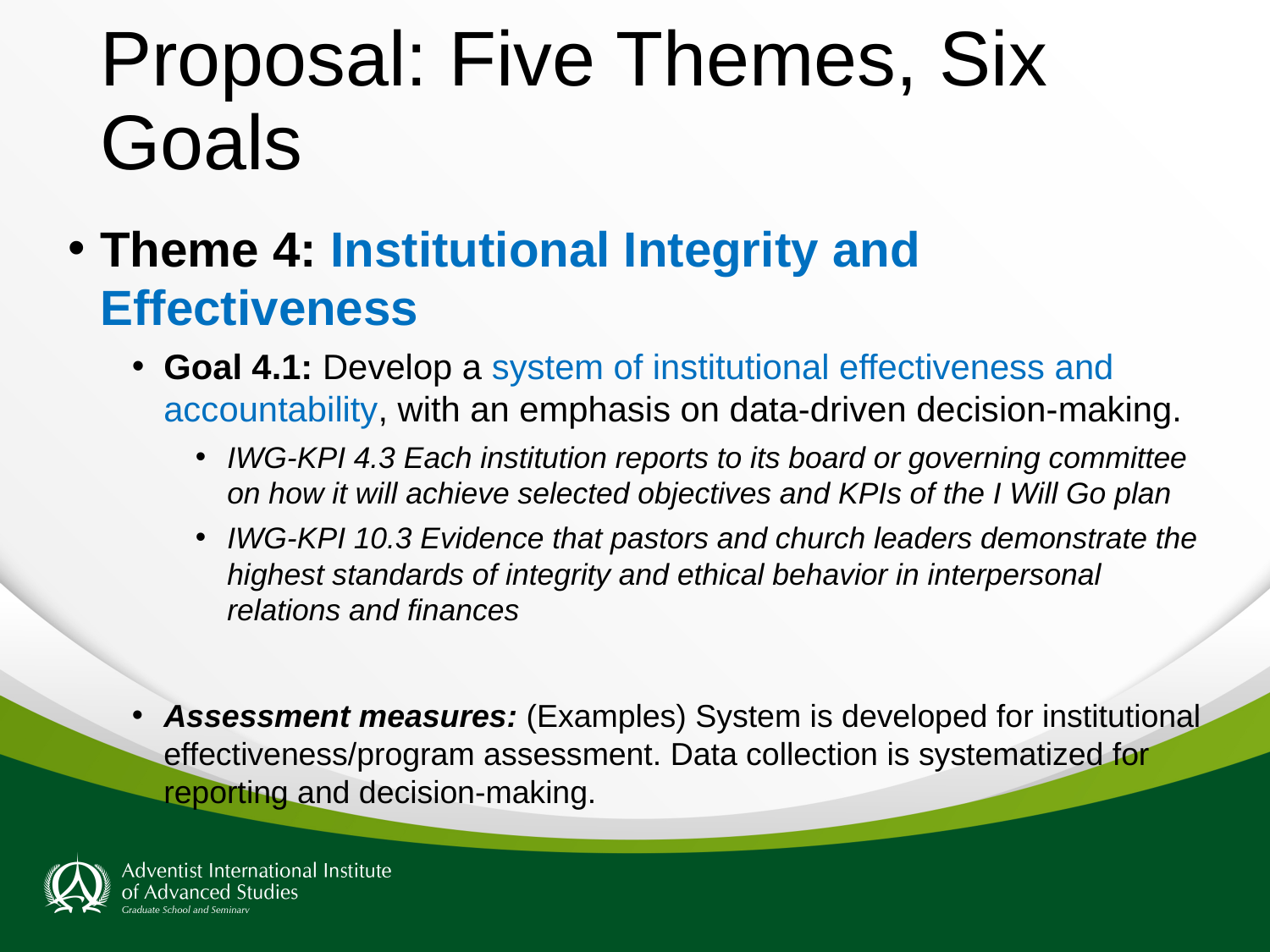

# Proposal: Five Themes, Six Goals
Theme 4: Institutional Integrity and Effectiveness
Goal 4.1: Develop a system of institutional effectiveness and accountability, with an emphasis on data-driven decision-making.
IWG-KPI 4.3 Each institution reports to its board or governing committee on how it will achieve selected objectives and KPIs of the I Will Go plan
IWG-KPI 10.3 Evidence that pastors and church leaders demonstrate the highest standards of integrity and ethical behavior in interpersonal relations and finances

Assessment measures: (Examples) System is developed for institutional effectiveness/program assessment. Data collection is systematized for reporting and decision-making.